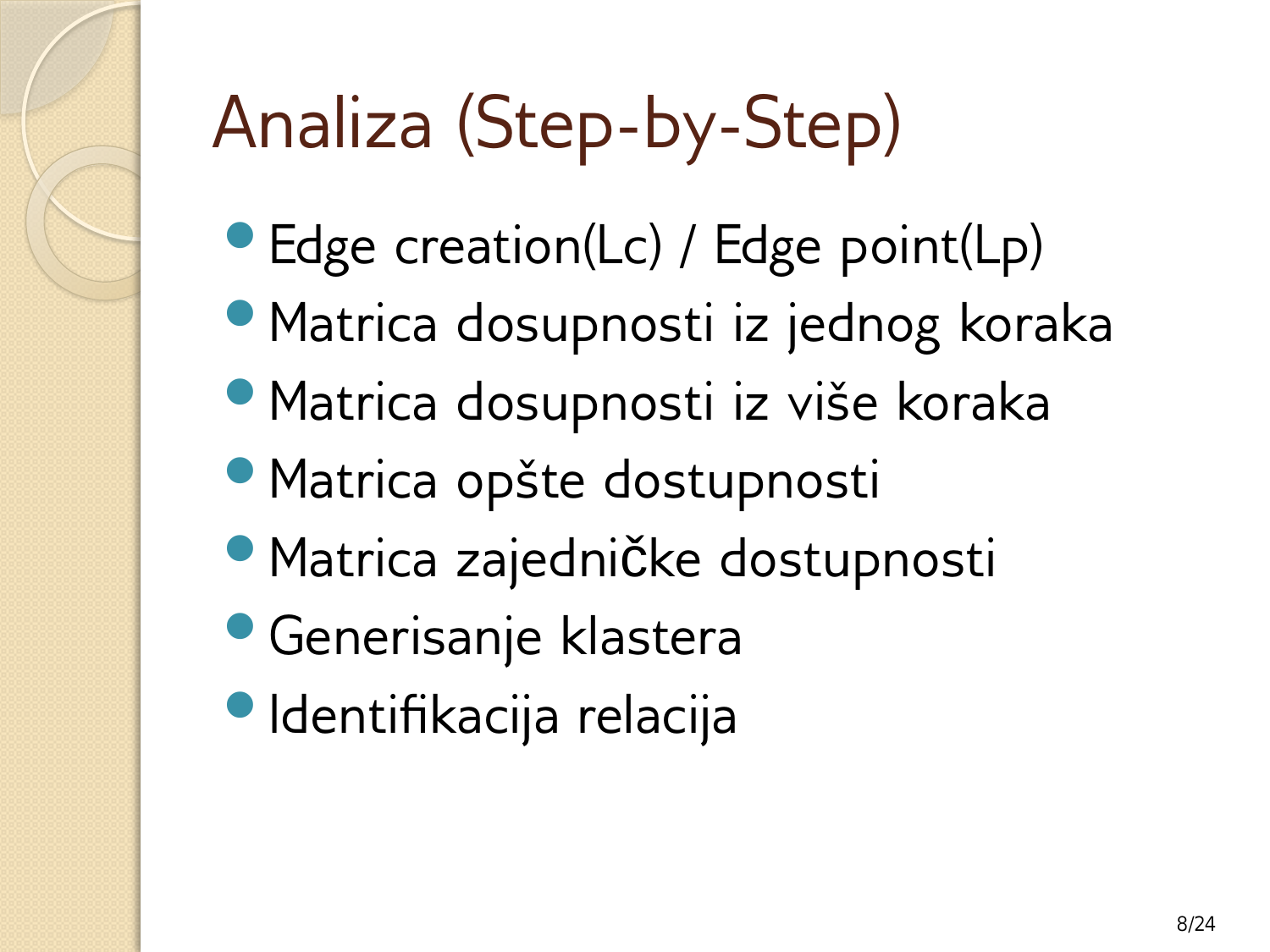

# Analiza (Step-by-Step)
Edge creation(Lc) / Edge point(Lp)
Matrica dosupnosti iz jednog koraka
Matrica dosupnosti iz više koraka
Matrica opšte dostupnosti
Matrica zajedničke dostupnosti
Generisanje klastera
Identifikacija relacija
8/24